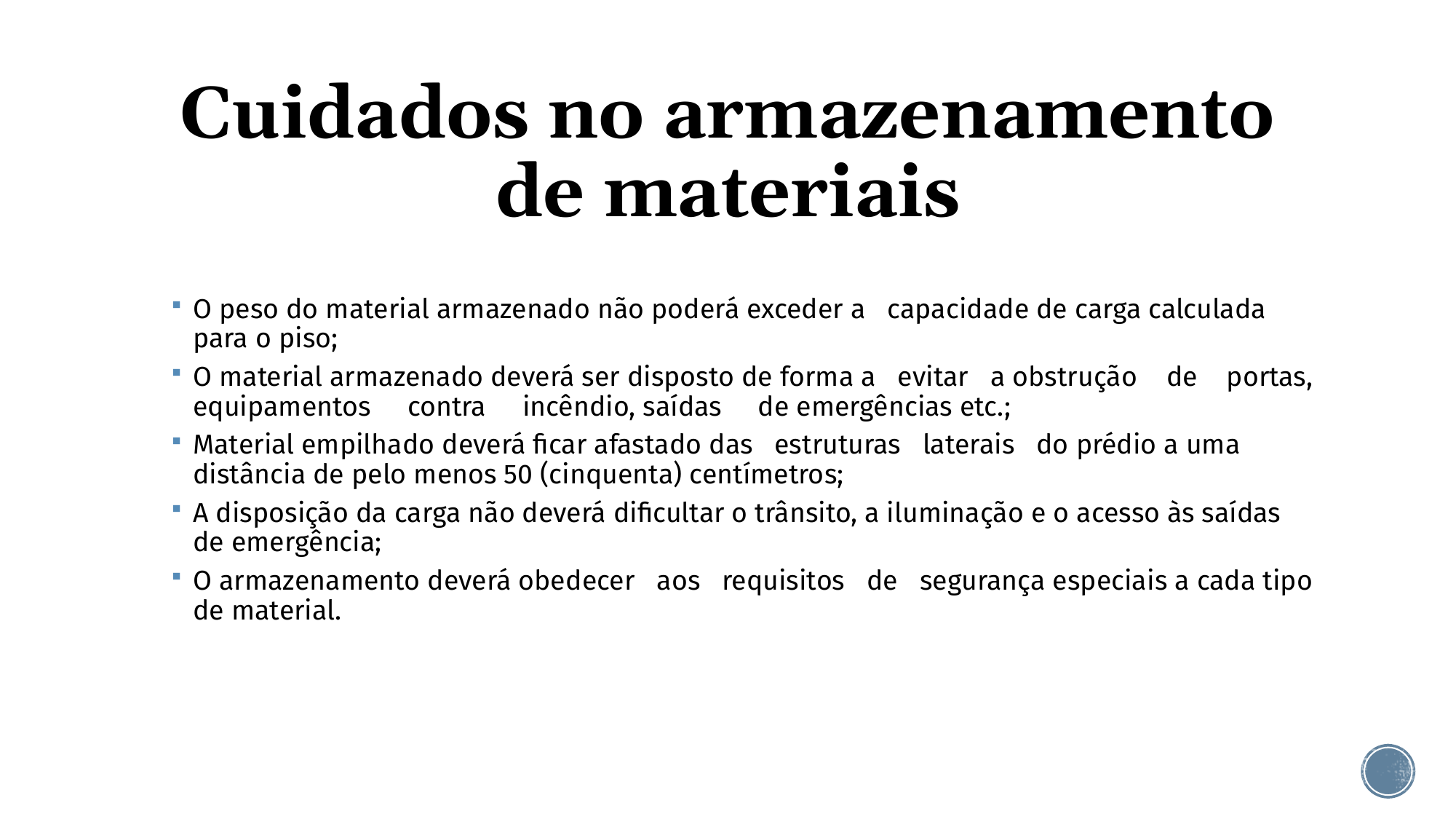

# Cuidados no armazenamento de materiais
O peso do material armazenado não poderá exceder a   capacidade de carga calculada para o piso;
O material armazenado deverá ser disposto de forma a   evitar   a obstrução    de    portas, equipamentos     contra     incêndio, saídas     de emergências etc.;
Material empilhado deverá ficar afastado das   estruturas   laterais   do prédio a uma distância de pelo menos 50 (cinquenta) centímetros;
A disposição da carga não deverá dificultar o trânsito, a iluminação e o acesso às saídas de emergência;
O armazenamento deverá obedecer   aos   requisitos   de   segurança especiais a cada tipo de material.